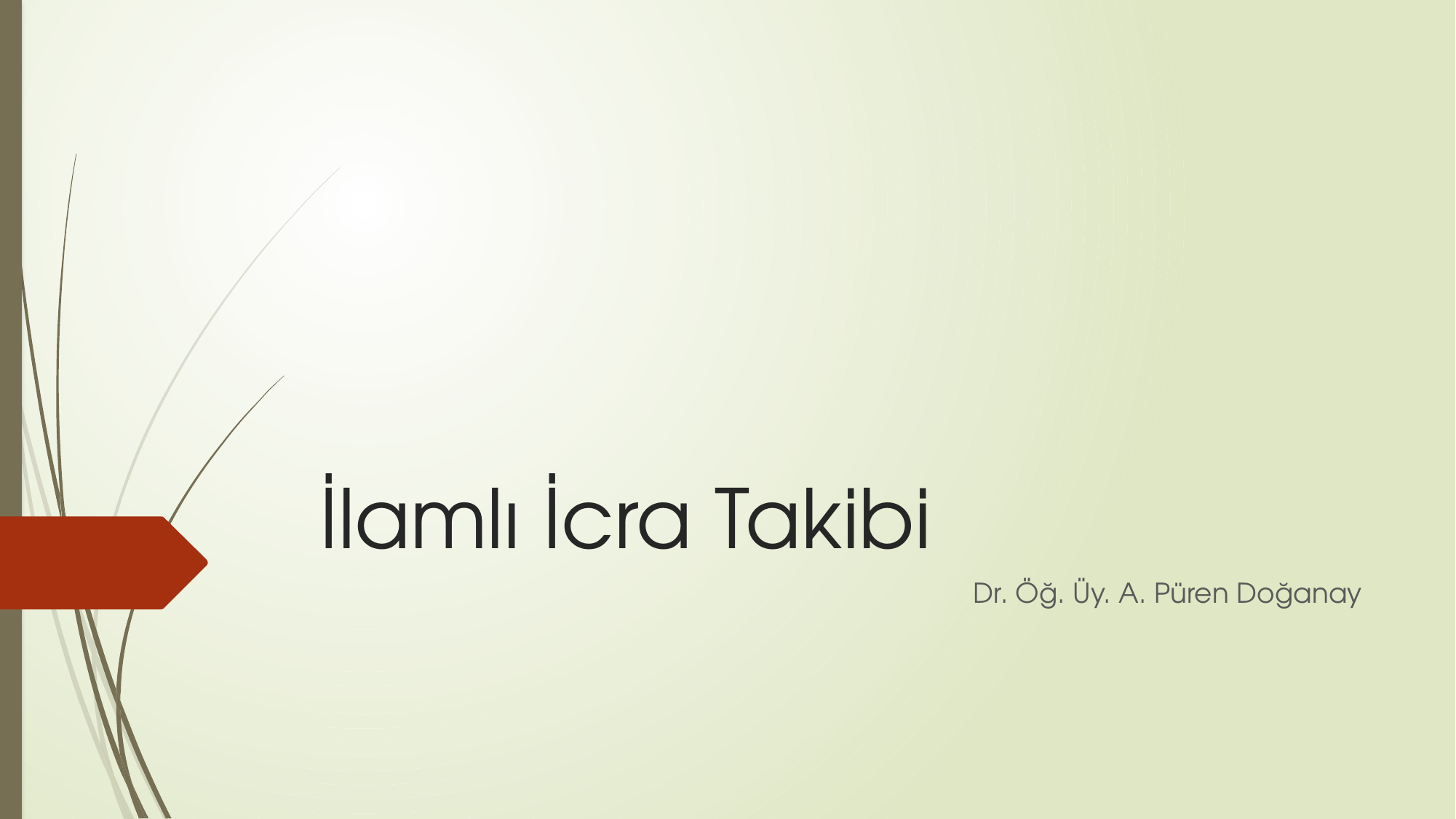

# İlamlı İcra Takibi
Dr. Öğ. Üy. A. Püren Doğanay